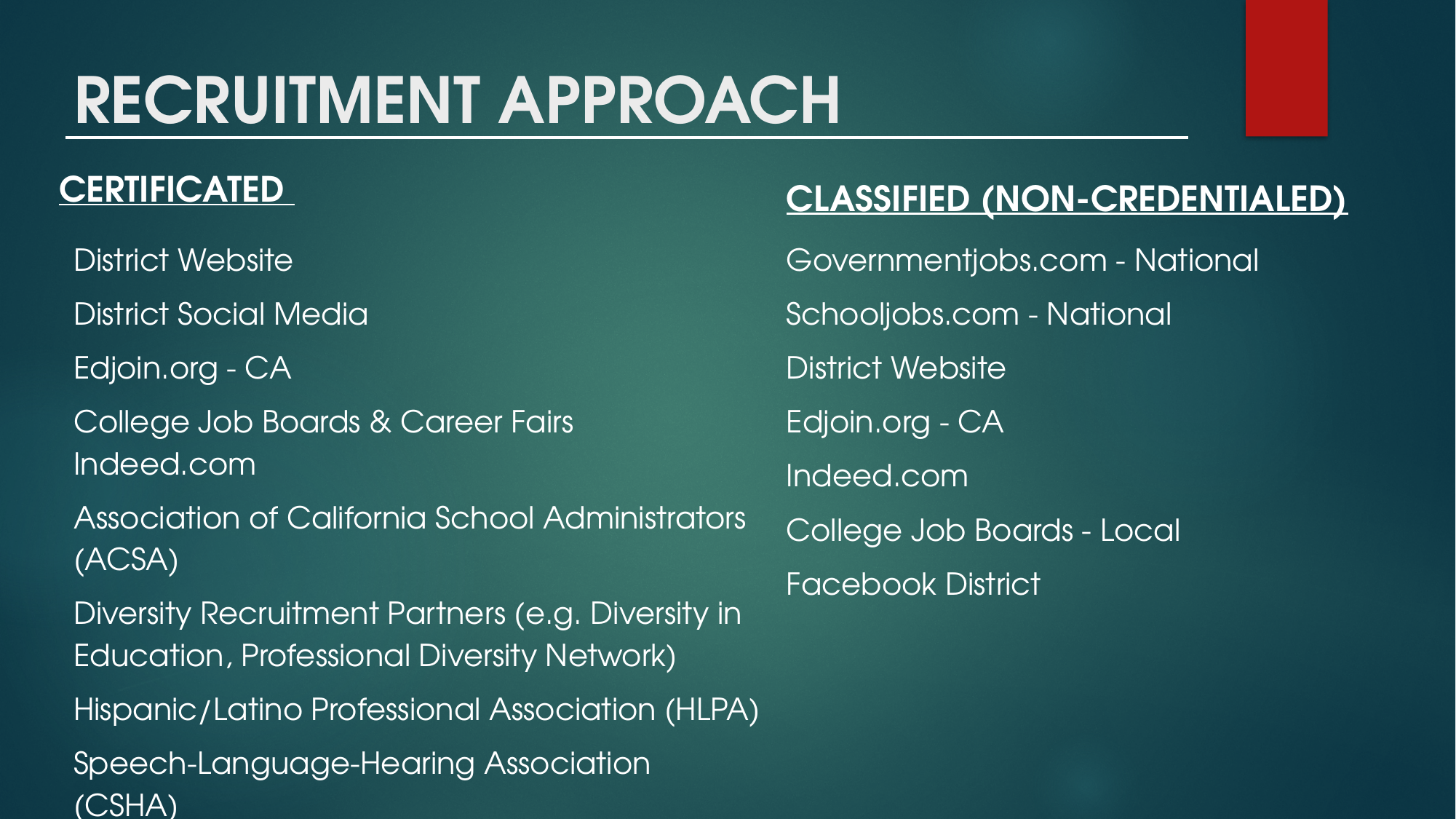

# RECRUITMENT APPROACH
CERTIFICATED
CLASSIFIED (NON-CREDENTIALED)
District Website
District Social Media
Edjoin.org - CA
College Job Boards & Career Fairs
Indeed.com
Association of California School Administrators (ACSA)
Diversity Recruitment Partners (e.g. Diversity in Education, Professional Diversity Network)
Hispanic/Latino Professional Association (HLPA)
Speech-Language-Hearing Association (CSHA)
Governmentjobs.com - National
Schooljobs.com - National
District Website
Edjoin.org - CA
Indeed.com
College Job Boards - Local
Facebook District